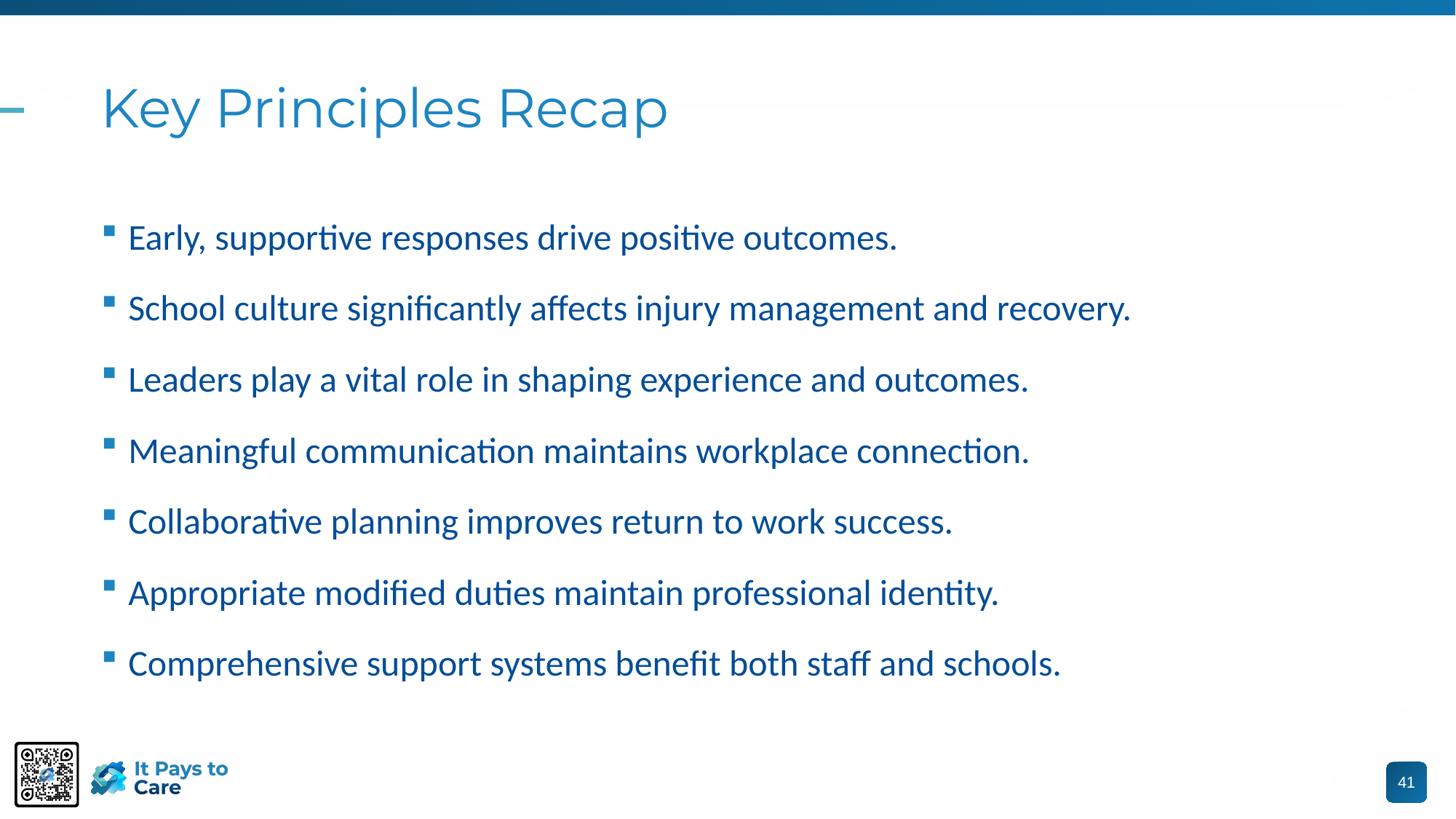

# Key Principles Recap
Early, supportive responses drive positive outcomes.
School culture significantly affects injury management and recovery.
Leaders play a vital role in shaping experience and outcomes.
Meaningful communication maintains workplace connection.
Collaborative planning improves return to work success.
Appropriate modified duties maintain professional identity.
Comprehensive support systems benefit both staff and schools.